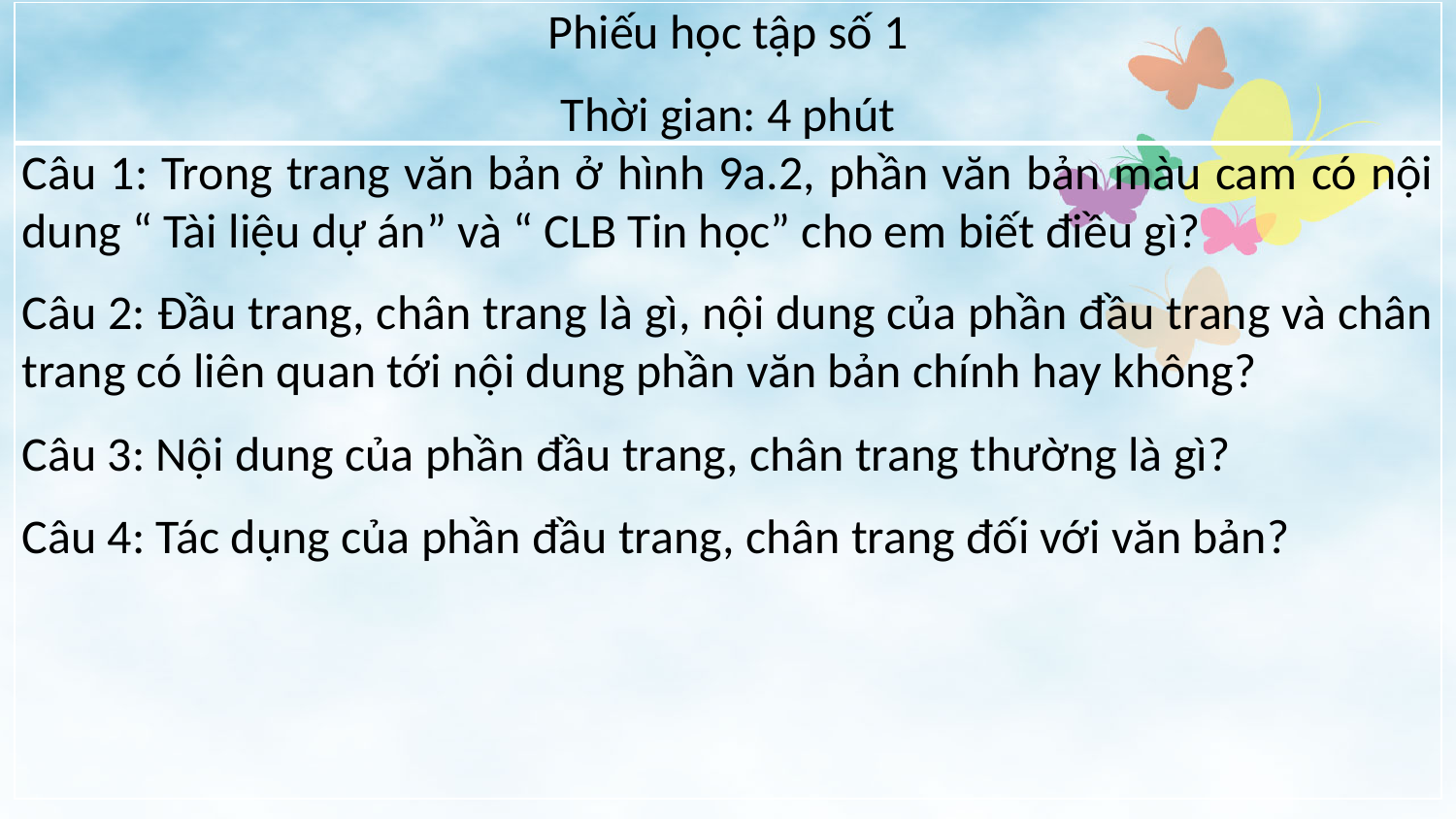

| Phiếu học tập số 1 Thời gian: 4 phút |
| --- |
| Câu 1: Trong trang văn bản ở hình 9a.2, phần văn bản màu cam có nội dung “ Tài liệu dự án” và “ CLB Tin học” cho em biết điều gì? Câu 2: Đầu trang, chân trang là gì, nội dung của phần đầu trang và chân trang có liên quan tới nội dung phần văn bản chính hay không? Câu 3: Nội dung của phần đầu trang, chân trang thường là gì? Câu 4: Tác dụng của phần đầu trang, chân trang đối với văn bản? |